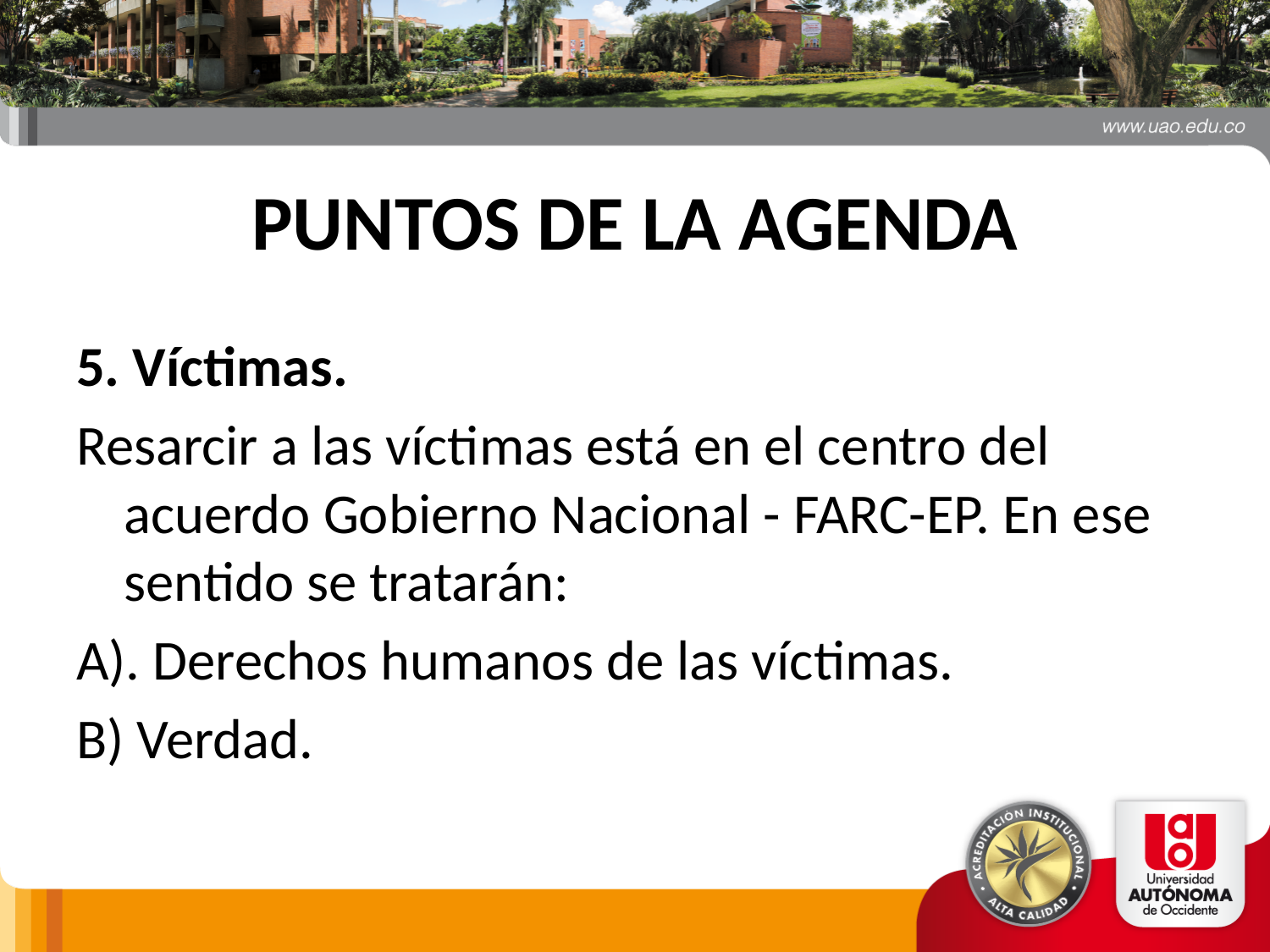

# PUNTOS DE LA AGENDA
5. Víctimas.
Resarcir a las víctimas está en el centro del acuerdo Gobierno Nacional - FARC-EP. En ese sentido se tratarán:
A). Derechos humanos de las víctimas.
B) Verdad.